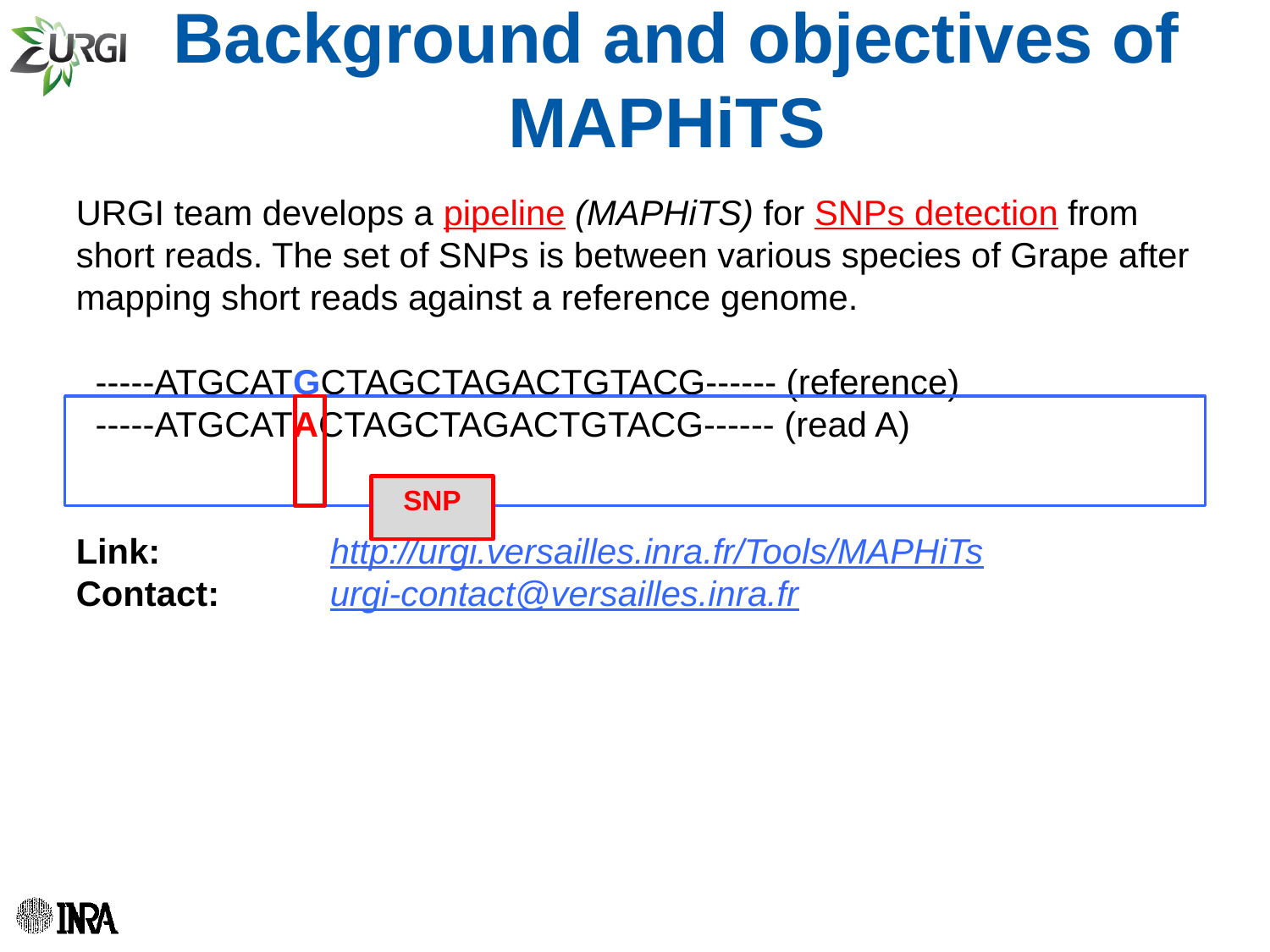

URGI-LILLE, Galaxy, 6/26/2012         yluo@versailles.inra.fr
 Background and objectives of MAPHiTS

URGI team develops a pipeline (MAPHiTS) for SNPs detection from short reads. The set of SNPs is between various species of Grape after mapping short reads against a reference genome.

  -----ATGCATGCTAGCTAGACTGTACG------ (reference)
  -----ATGCATACTAGCTAGACTGTACG------ (read A)

Link:		http://urgi.versailles.inra.fr/Tools/MAPHiTs
Contact: 	urgi-contact@versailles.inra.fr

SNP